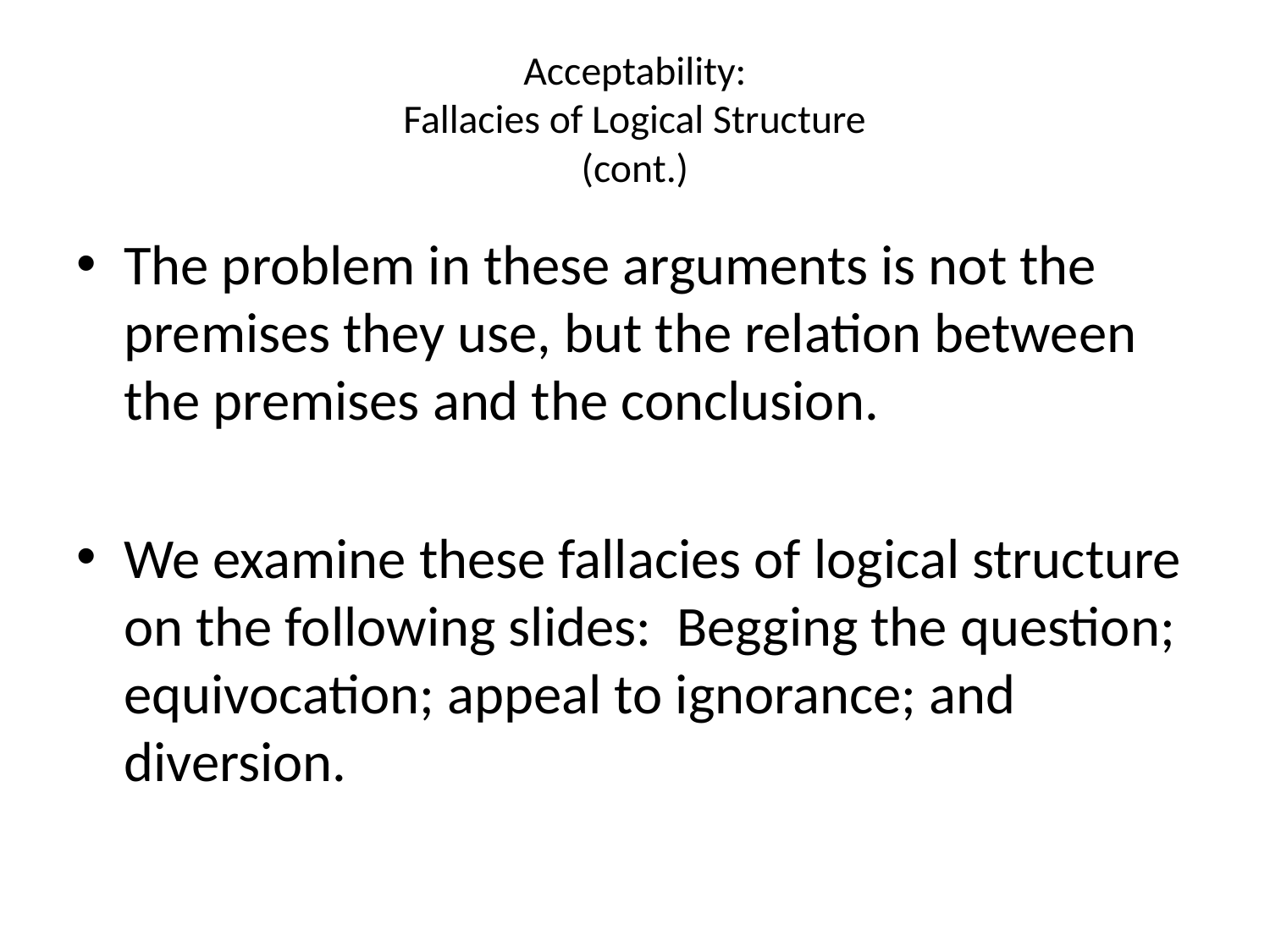

# Acceptability: Fallacies of Logical Structure (cont.)
The problem in these arguments is not the premises they use, but the relation between the premises and the conclusion.

We examine these fallacies of logical structure on the following slides:  Begging the question; equivocation; appeal to ignorance; and diversion.